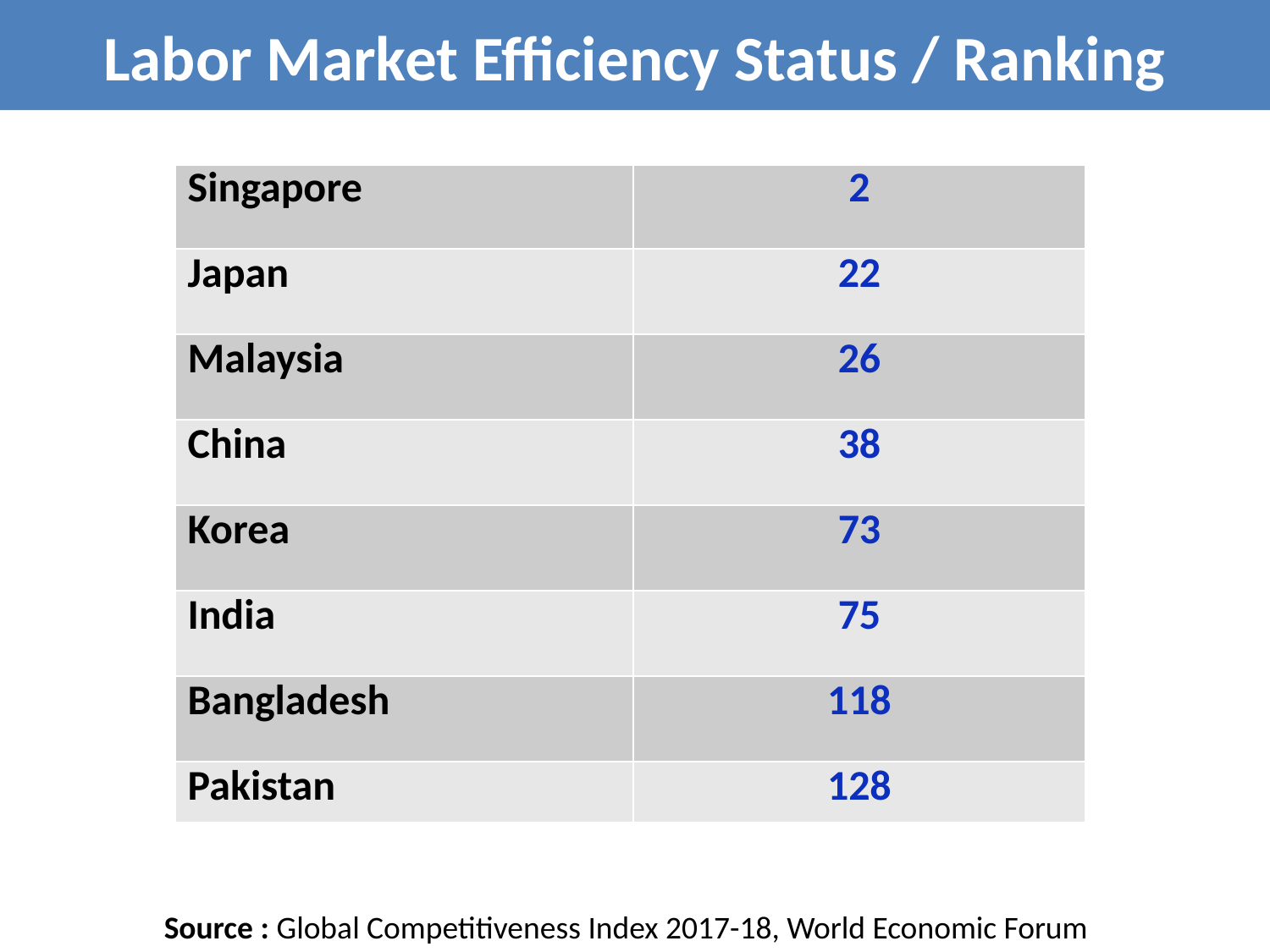

# Labor Market Efficiency Status / Ranking
|  |  |
| --- | --- |
| Singapore | 2 |
| Japan | 22 |
| Malaysia | 26 |
| China | 38 |
| Korea | 73 |
| India | 75 |
| Bangladesh | 118 |
| Pakistan | 128 |
Source : Global Competitiveness Index 2017-18, World Economic Forum